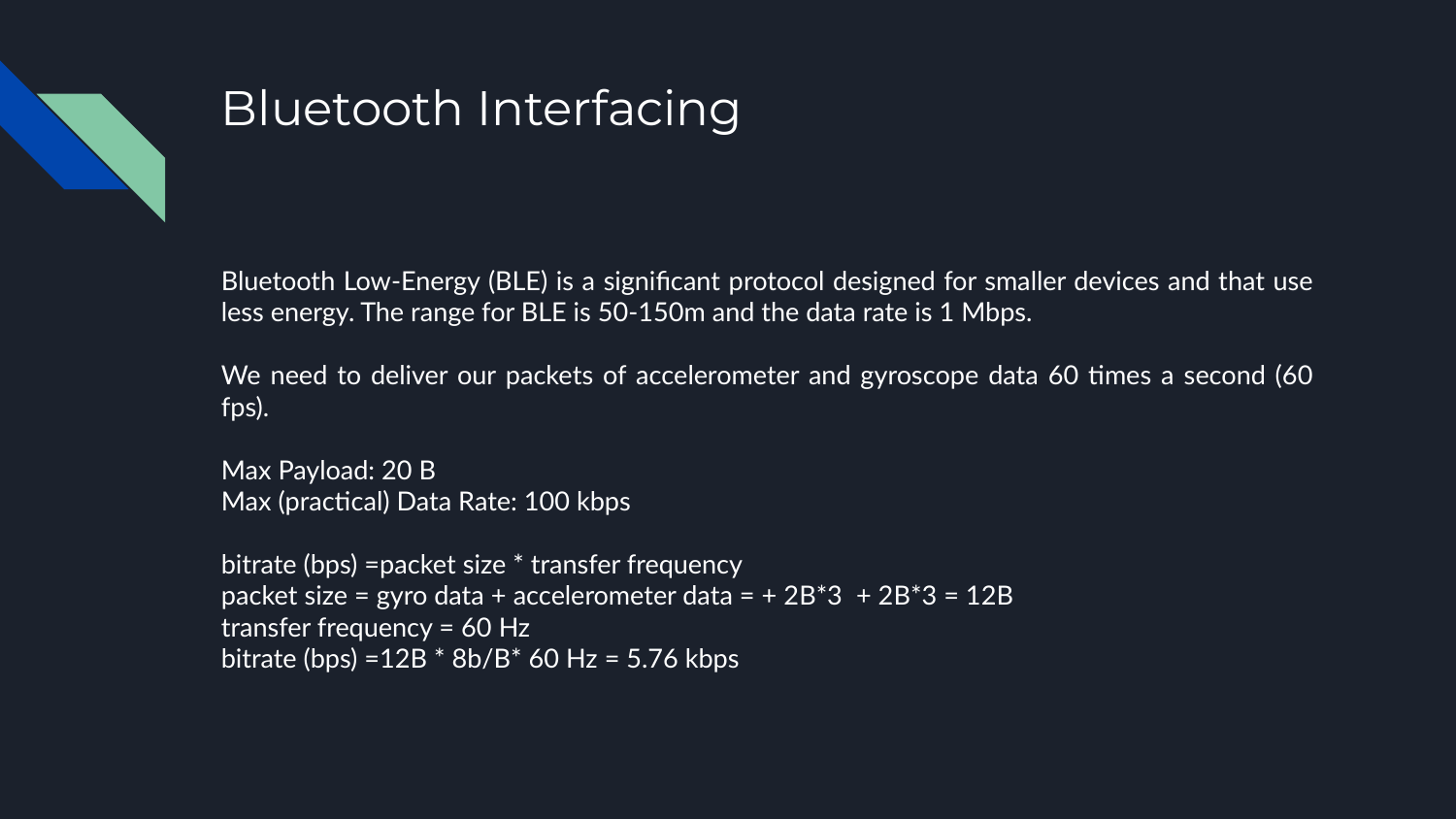

# Bluetooth Interfacing
Bluetooth Low-Energy (BLE) is a significant protocol designed for smaller devices and that use less energy. The range for BLE is 50-150m and the data rate is 1 Mbps.

We need to deliver our packets of accelerometer and gyroscope data 60 times a second (60 fps).

Max Payload: 20 B
Max (practical) Data Rate: 100 kbps

bitrate (bps) =packet size * transfer frequency
packet size = gyro data + accelerometer data = + 2B*3  + 2B*3 = 12B
transfer frequency = 60 Hz
bitrate (bps) =12B * 8b/B* 60 Hz = 5.76 kbps